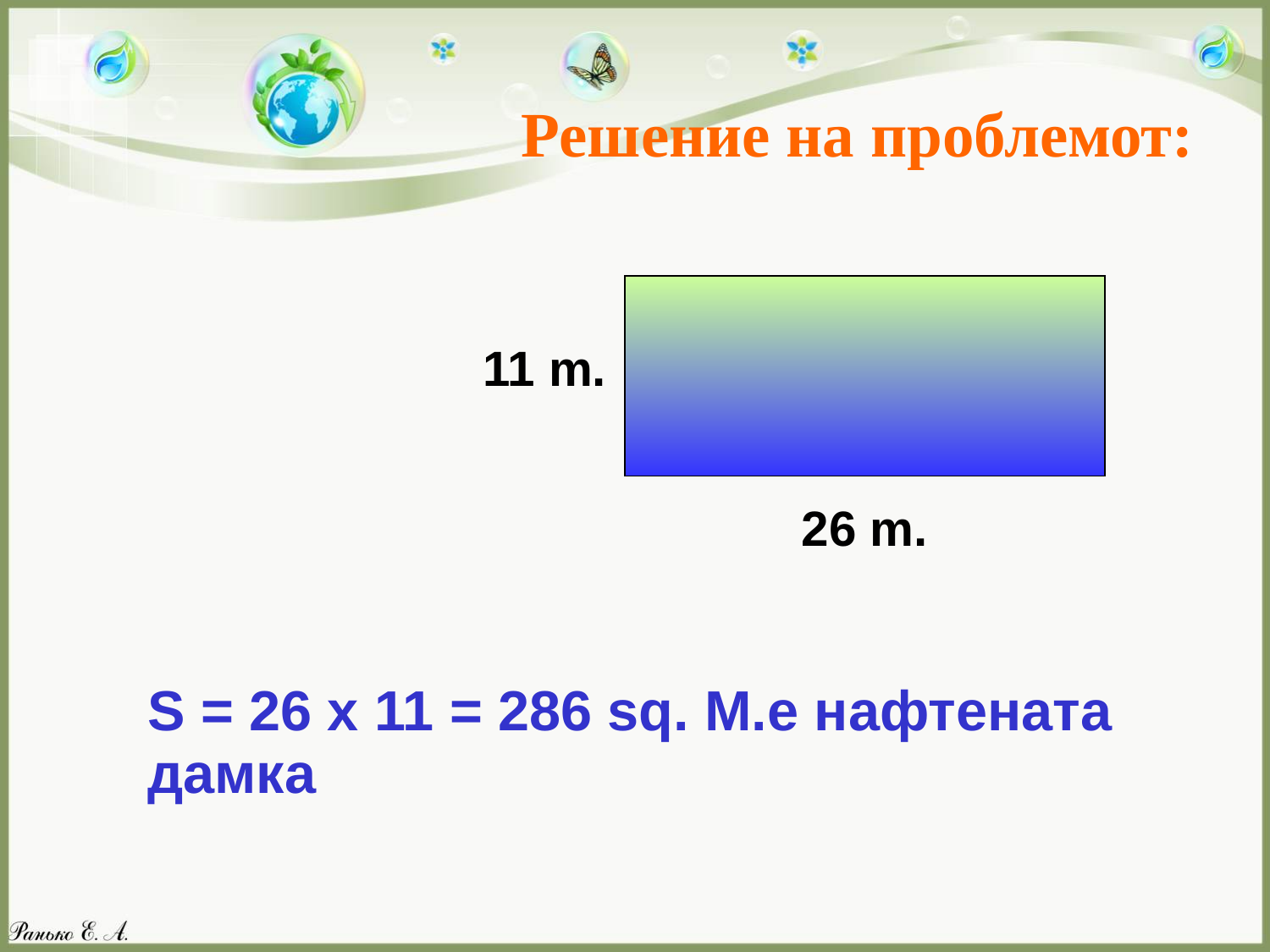

# Решение на проблемот:

11 m.
26 m.
S = 26 х 11 = 286 sq. М.е нафтената дамка